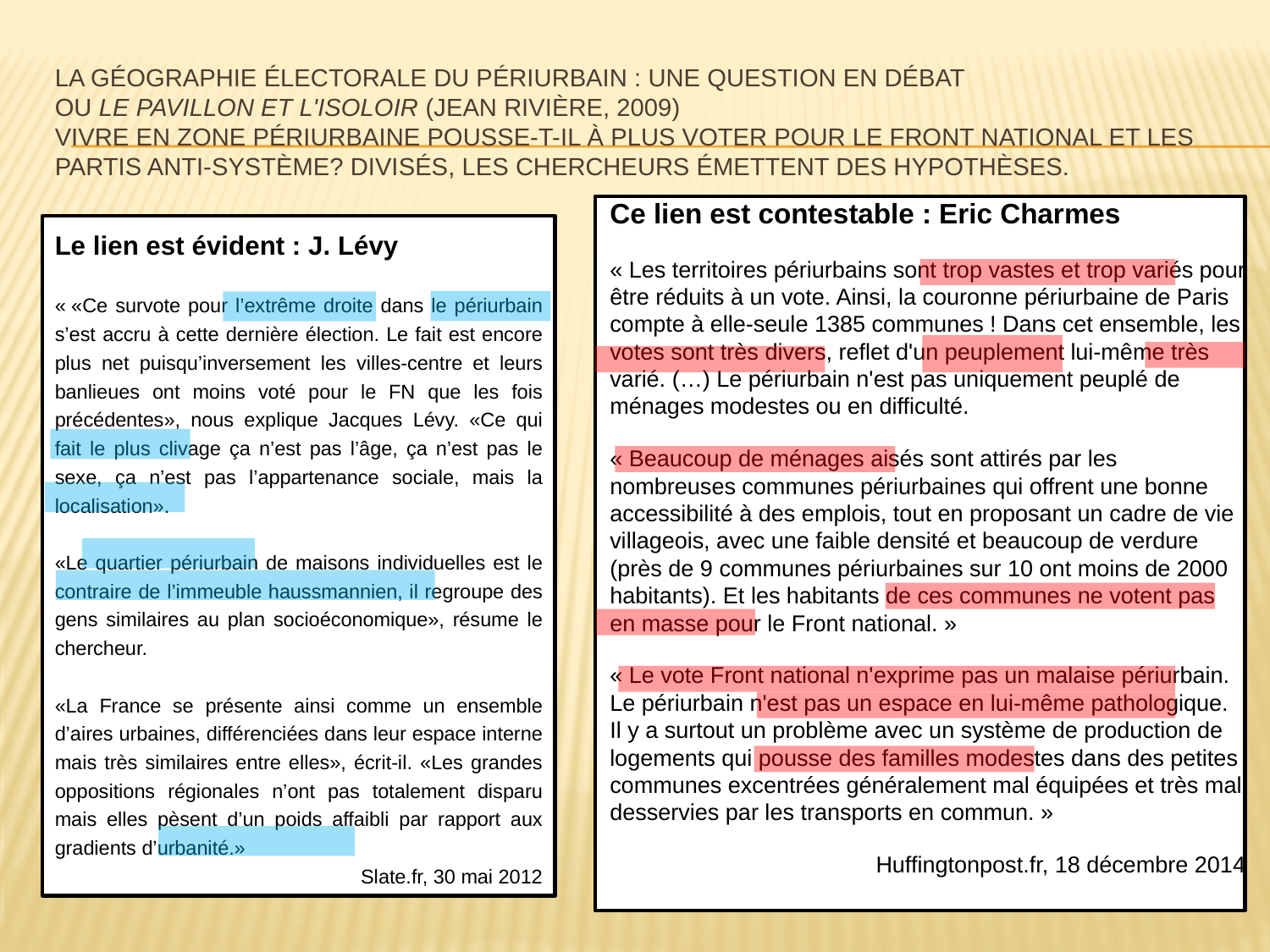

# La géographie électorale du périurbain : une question en débat ou Le pavillon et l'isoloir (Jean Rivière, 2009) Vivre en zone périurbaine pousse-t-il à plus voter pour le Front national et les partis anti-système? Divisés, les chercheurs émettent des hypothèses.
Ce lien est contestable : Eric Charmes
« Les territoires périurbains sont trop vastes et trop variés pour être réduits à un vote. Ainsi, la couronne périurbaine de Paris compte à elle-seule 1385 communes ! Dans cet ensemble, les votes sont très divers, reflet d'un peuplement lui-même très varié. (…) Le périurbain n'est pas uniquement peuplé de ménages modestes ou en difficulté.
« Beaucoup de ménages aisés sont attirés par les nombreuses communes périurbaines qui offrent une bonne accessibilité à des emplois, tout en proposant un cadre de vie villageois, avec une faible densité et beaucoup de verdure (près de 9 communes périurbaines sur 10 ont moins de 2000 habitants). Et les habitants de ces communes ne votent pas en masse pour le Front national. »
« Le vote Front national n'exprime pas un malaise périurbain. Le périurbain n'est pas un espace en lui-même pathologique. Il y a surtout un problème avec un système de production de logements qui pousse des familles modestes dans des petites communes excentrées généralement mal équipées et très mal desservies par les transports en commun. »
Huffingtonpost.fr, 18 décembre 2014
Le lien est évident : J. Lévy

« «Ce survote pour l’extrême droite dans le périurbain s’est accru à cette dernière élection. Le fait est encore plus net puisqu’inversement les villes-centre et leurs banlieues ont moins voté pour le FN que les fois précédentes», nous explique Jacques Lévy. «Ce qui fait le plus clivage ça n’est pas l’âge, ça n’est pas le sexe, ça n’est pas l’appartenance sociale, mais la localisation».

«Le quartier périurbain de maisons individuelles est le contraire de l’immeuble haussmannien, il regroupe des gens similaires au plan socioéconomique», résume le chercheur.

«La France se présente ainsi comme un ensemble d’aires urbaines, différenciées dans leur espace interne mais très similaires entre elles», écrit-il. «Les grandes oppositions régionales n’ont pas totalement disparu mais elles pèsent d’un poids affaibli par rapport aux gradients d’urbanité.»
Slate.fr, 30 mai 2012